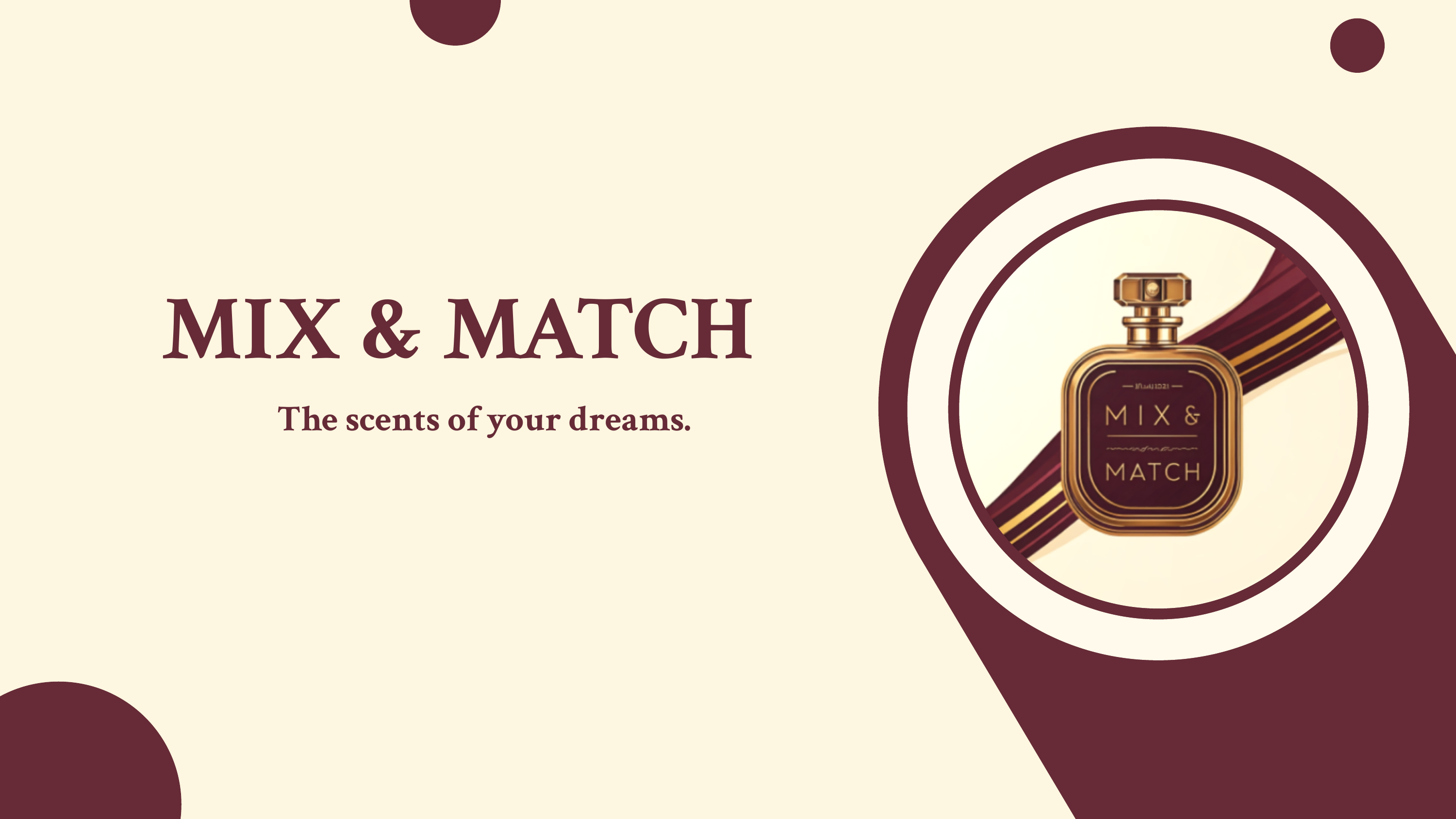

MIX & MATCH
The scents of your dreams.